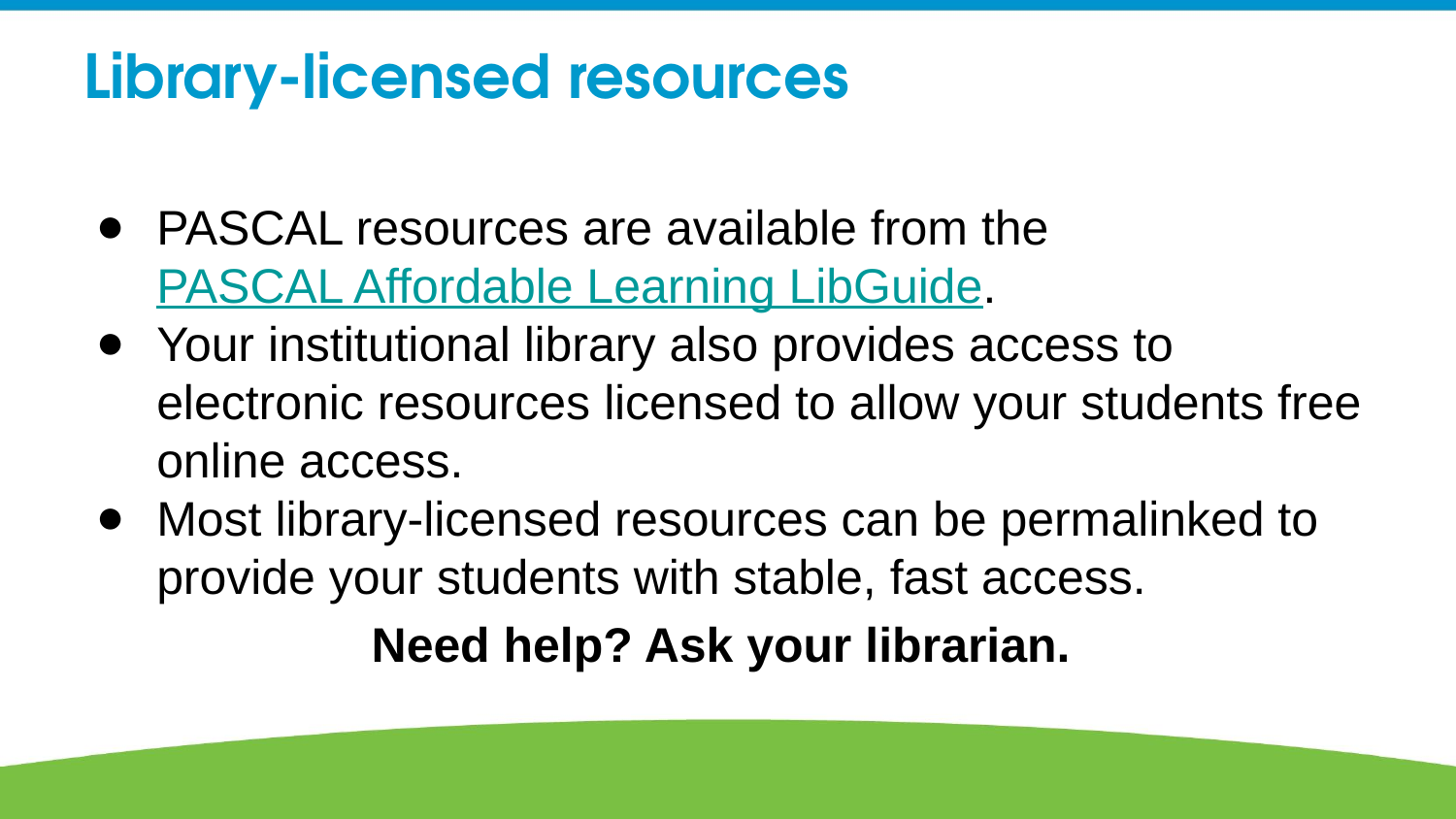

# Library-licensed resources
PASCAL resources are available from the PASCAL Affordable Learning LibGuide.
Your institutional library also provides access to electronic resources licensed to allow your students free online access.
Most library-licensed resources can be permalinked to provide your students with stable, fast access.
Need help? Ask your librarian.